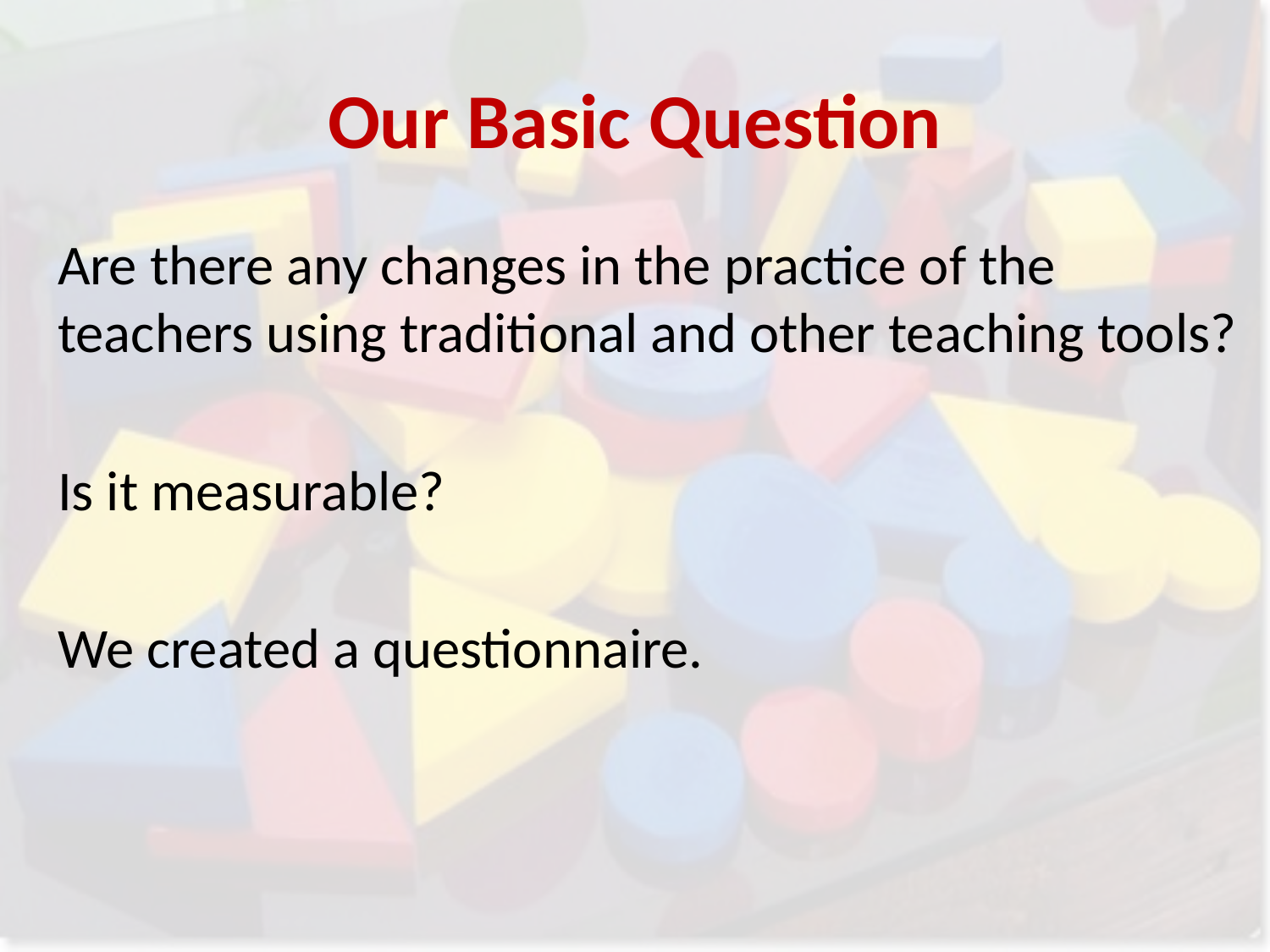

# Our Basic Question
Are there any changes in the practice of the teachers using traditional and other teaching tools?

Is it measurable?

We created a questionnaire.